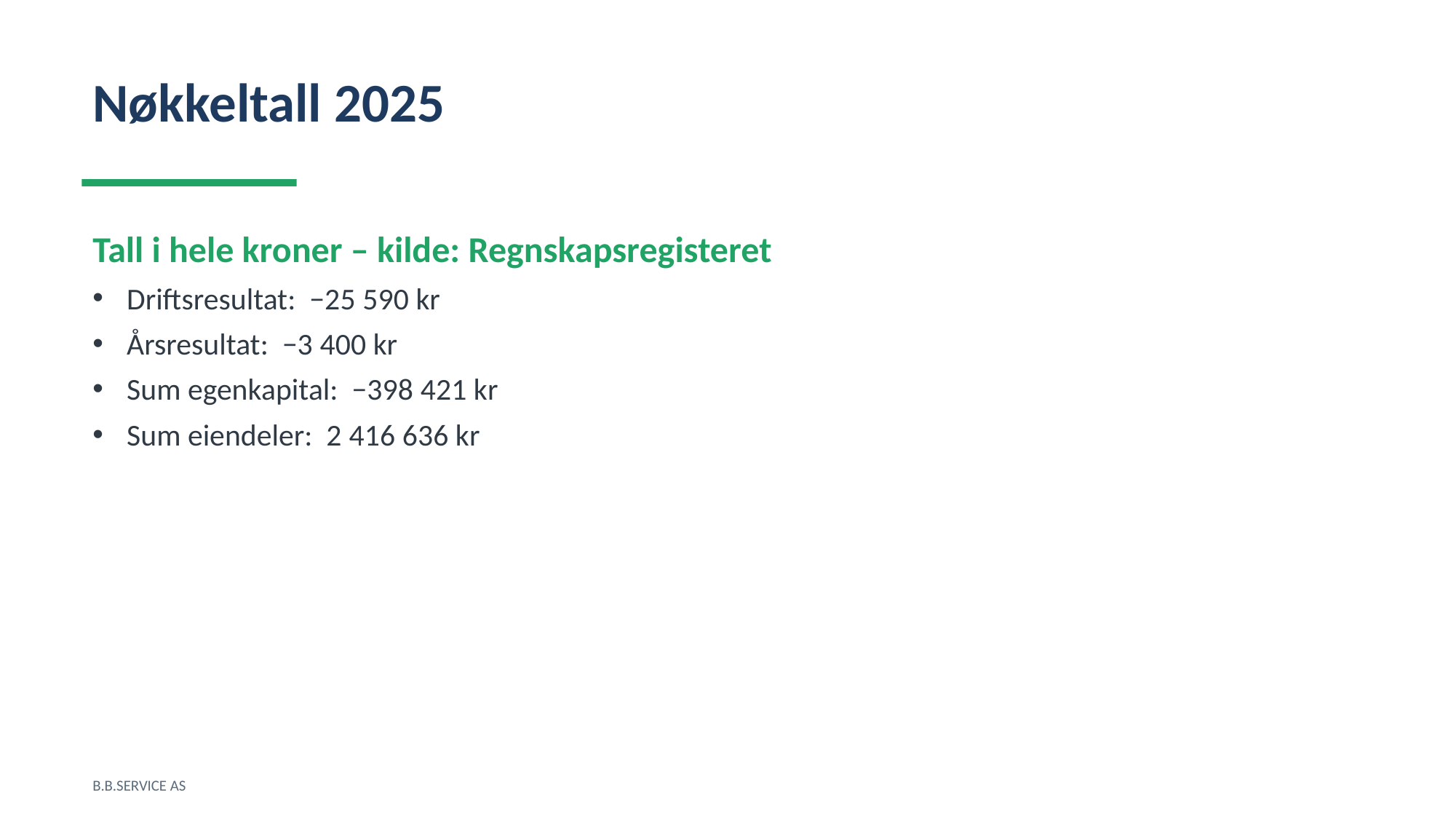

Nøkkeltall 2025

Tall i hele kroner – kilde: Regnskapsregisteret
Driftsresultat:  −25 590 kr
Årsresultat:  −3 400 kr
Sum egenkapital:  −398 421 kr
Sum eiendeler:  2 416 636 kr
B.B.SERVICE AS